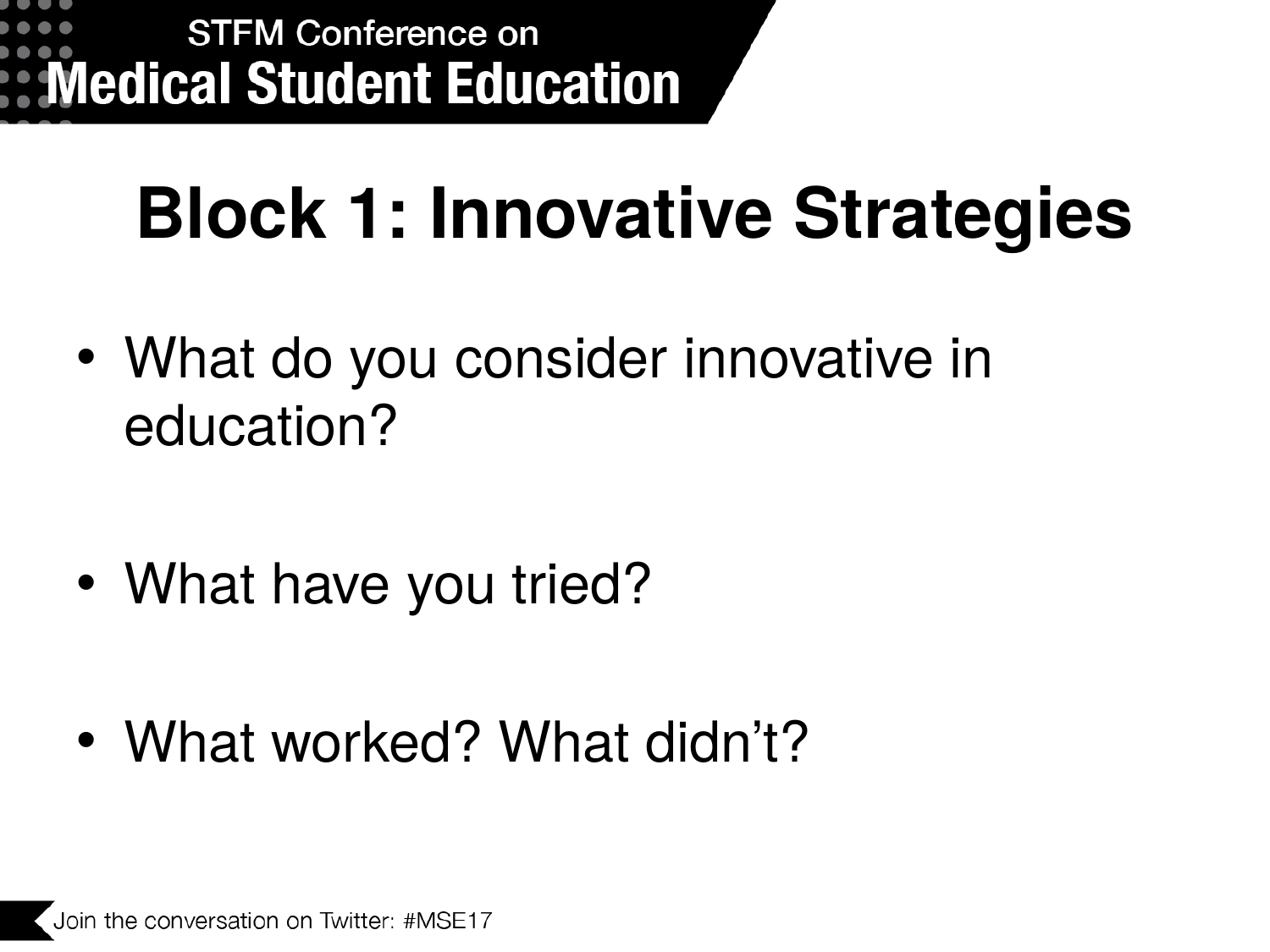

# Block 1: Innovative Strategies
What do you consider innovative in education?

What have you tried?

What worked? What didn’t?